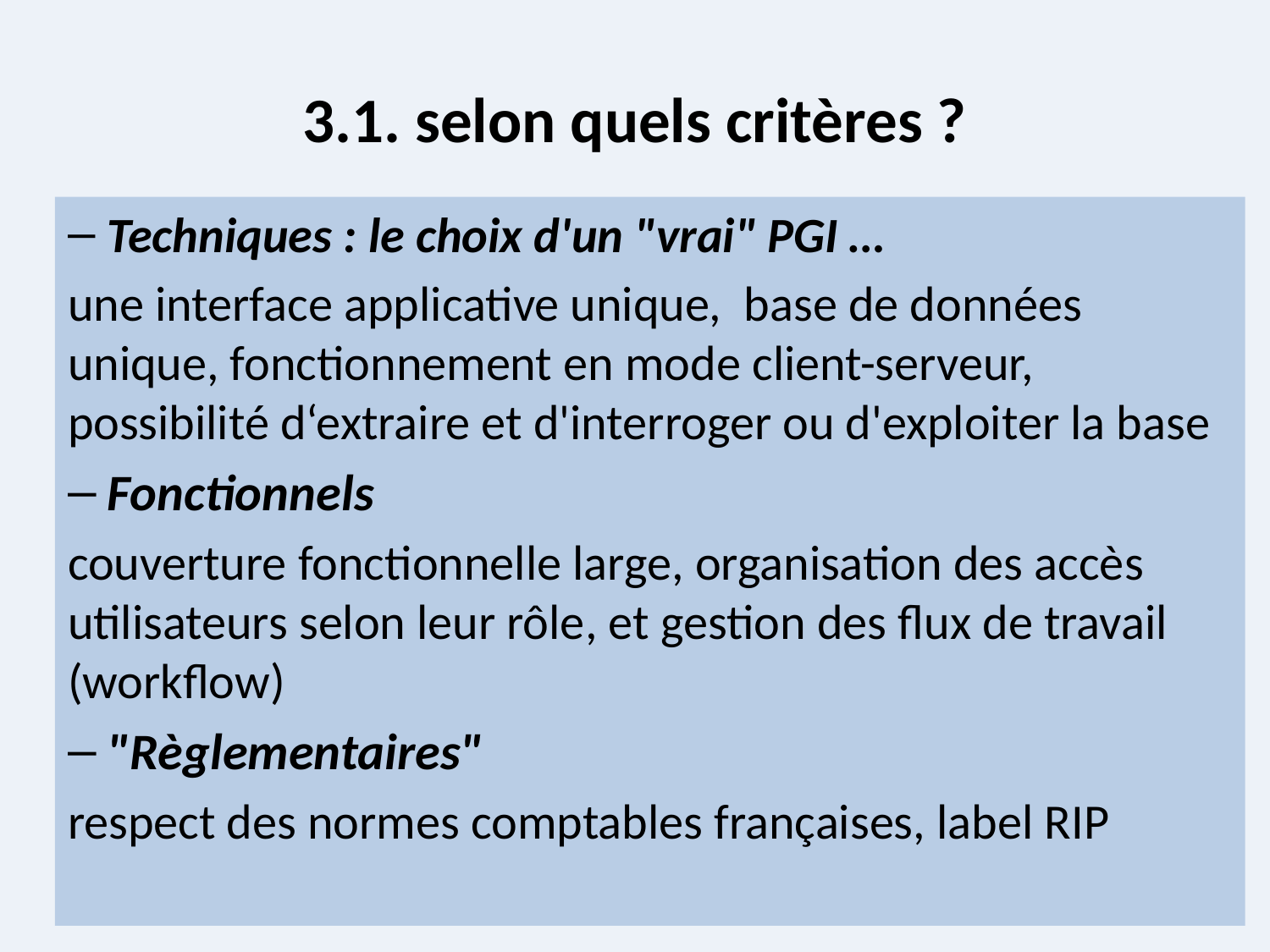

# 3.1. selon quels critères ?
Techniques : le choix d'un "vrai" PGI …
une interface applicative unique,  base de données unique, fonctionnement en mode client-serveur, possibilité d‘extraire et d'interroger ou d'exploiter la base
Fonctionnels
couverture fonctionnelle large, organisation des accès utilisateurs selon leur rôle, et gestion des flux de travail (workflow)
"Règlementaires"
respect des normes comptables françaises, label RIP